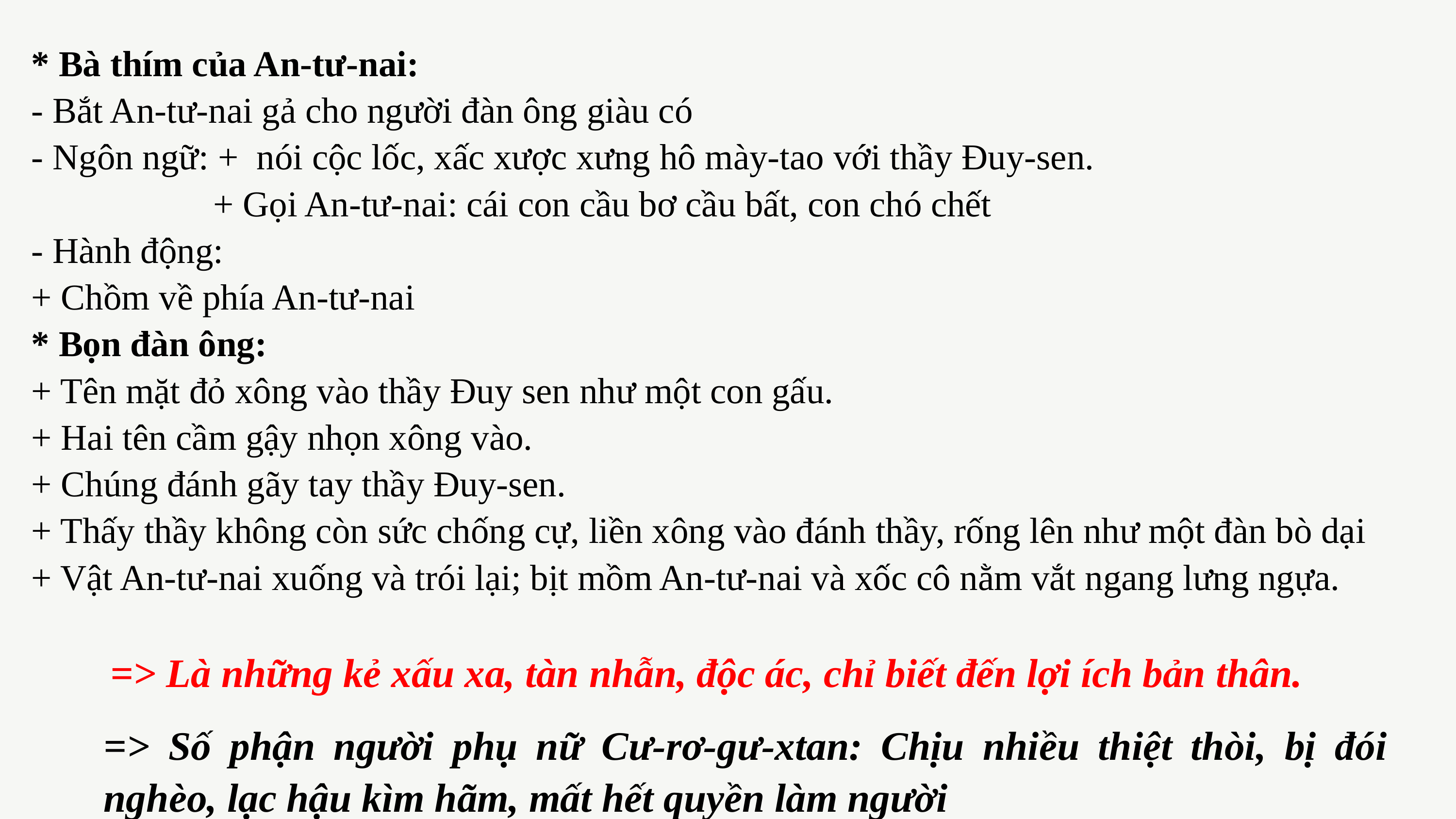

* Bà thím của An-tư-nai:
- Bắt An-tư-nai gả cho người đàn ông giàu có
- Ngôn ngữ: +  nói cộc lốc, xấc xược xưng hô mày-tao với thầy Đuy-sen.
		    + Gọi An-tư-nai: cái con cầu bơ cầu bất, con chó chết
- Hành động:
+ Chồm về phía An-tư-nai
* Bọn đàn ông:
+ Tên mặt đỏ xông vào thầy Đuy sen như một con gấu.
+ Hai tên cầm gậy nhọn xông vào.
+ Chúng đánh gãy tay thầy Đuy-sen.
+ Thấy thầy không còn sức chống cự, liền xông vào đánh thầy, rống lên như một đàn bò dại
+ Vật An-tư-nai xuống và trói lại; bịt mồm An-tư-nai và xốc cô nằm vắt ngang lưng ngựa.

=> Là những kẻ xấu xa, tàn nhẫn, độc ác, chỉ biết đến lợi ích bản thân.
=> Số phận người phụ nữ Cư-rơ-gư-xtan: Chịu nhiều thiệt thòi, bị đói nghèo, lạc hậu kìm hãm, mất hết quyền làm người